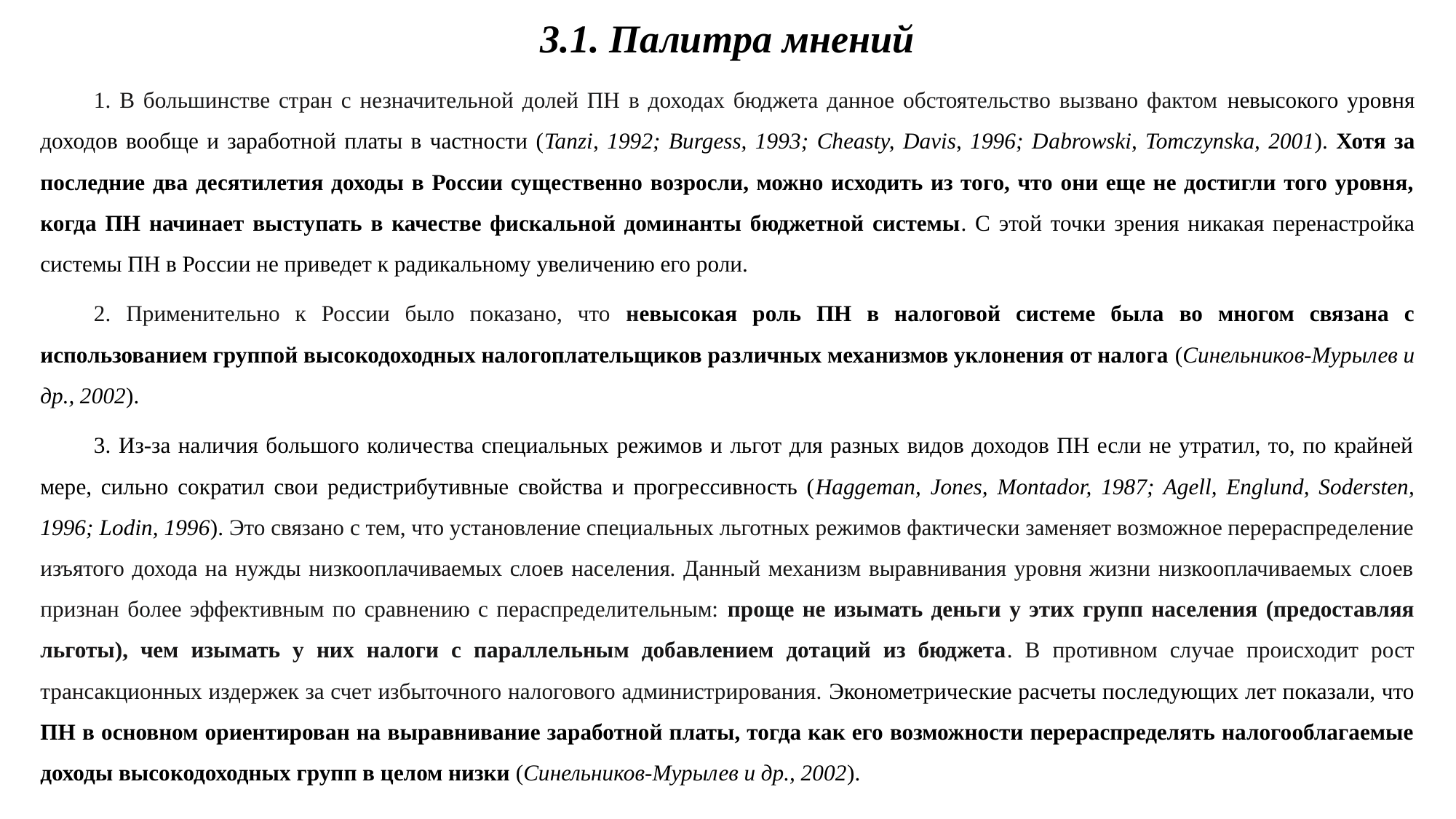

3.1. Палитра мнений
1. В большинстве стран с незначительной долей ПН в доходах бюджета данное обстоятельство вызвано фактом невысокого уровня доходов вообще и заработной платы в частности (Tanzi, 1992; Burgess, 1993; Cheasty, Davis, 1996; Dabrowski, Tomczynska, 2001). Хотя за последние два десятилетия доходы в России существенно возросли, можно исходить из того, что они еще не достигли того уровня, когда ПН начинает выступать в качестве фискальной доминанты бюджетной системы. С этой точки зрения никакая перенастройка системы ПН в России не приведет к радикальному увеличению его роли.
2. Применительно к России было показано, что невысокая роль ПН в налоговой системе была во многом связана с использованием группой высокодоходных налогоплательщиков различных механизмов уклонения от налога (Синельников-Мурылев и др., 2002).
3. Из-за наличия большого количества специальных режимов и льгот для разных видов доходов ПН если не утратил, то, по крайней мере, сильно сократил свои редистрибутивные свойства и прогрессивность (Haggeman, Jones, Montador, 1987; Agell, Englund, Sodersten, 1996; Lodin, 1996). Это связано с тем, что установление специальных льготных режимов фактически заменяет возможное перераспределение изъятого дохода на нужды низкооплачиваемых слоев населения. Данный механизм выравнивания уровня жизни низкооплачиваемых слоев признан более эффективным по сравнению с пераспределительным: проще не изымать деньги у этих групп населения (предоставляя льготы), чем изымать у них налоги с параллельным добавлением дотаций из бюджета. В противном случае происходит рост трансакционных издержек за счет избыточного налогового администрирования. Эконометрические расчеты последующих лет показали, что ПН в основном ориентирован на выравнивание заработной платы, тогда как его возможности перераспределять налогооблагаемые доходы высокодоходных групп в целом низки (Синельников-Мурылев и др., 2002).